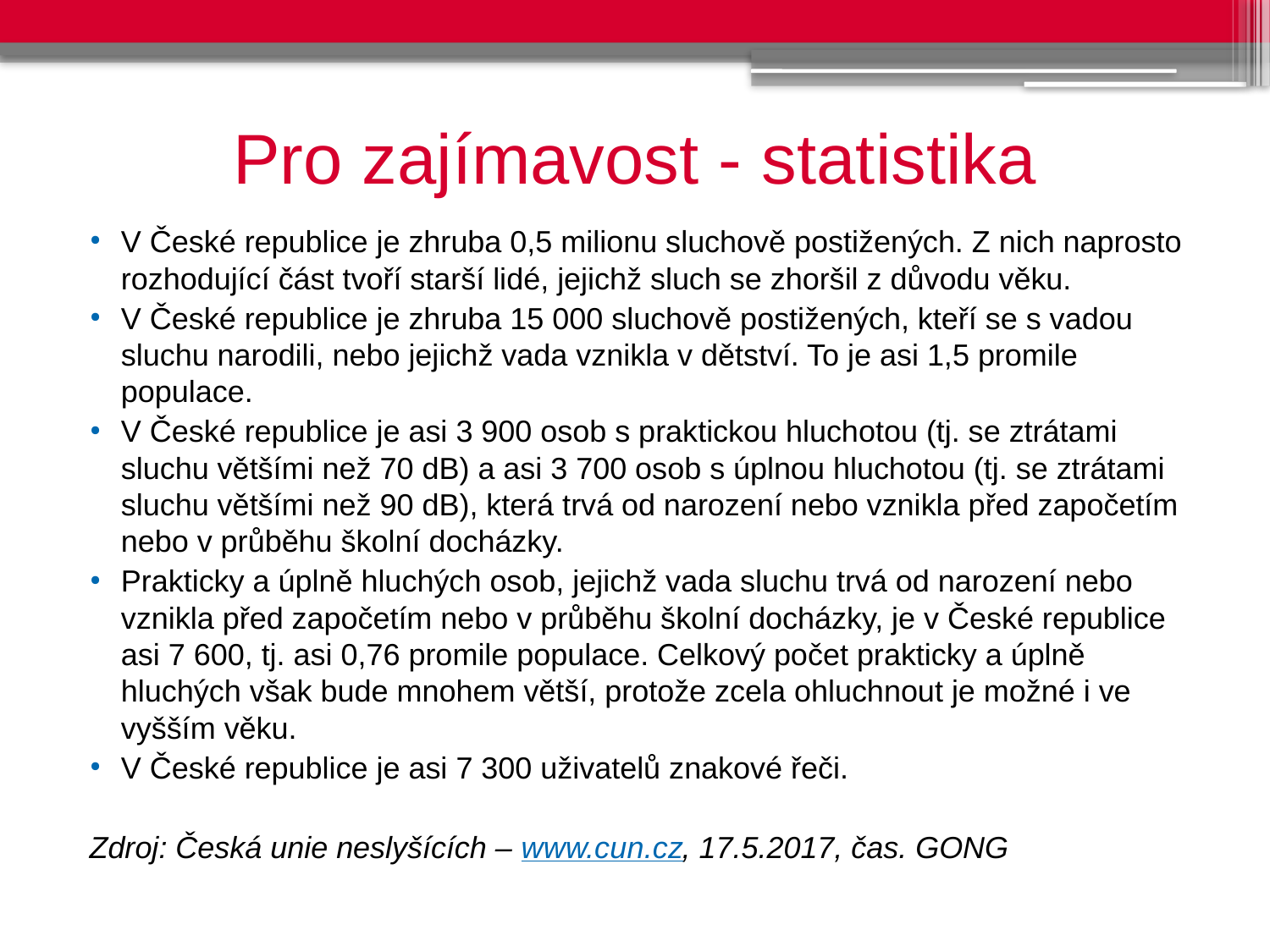

# Pro zajímavost - statistika
V České republice je zhruba 0,5 milionu sluchově postižených. Z nich naprosto rozhodující část tvoří starší lidé, jejichž sluch se zhoršil z důvodu věku.
V České republice je zhruba 15 000 sluchově postižených, kteří se s vadou sluchu narodili, nebo jejichž vada vznikla v dětství. To je asi 1,5 promile populace.
V České republice je asi 3 900 osob s praktickou hluchotou (tj. se ztrátami sluchu většími než 70 dB) a asi 3 700 osob s úplnou hluchotou (tj. se ztrátami sluchu většími než 90 dB), která trvá od narození nebo vznikla před započetím nebo v průběhu školní docházky.
Prakticky a úplně hluchých osob, jejichž vada sluchu trvá od narození nebo vznikla před započetím nebo v průběhu školní docházky, je v České republice asi 7 600, tj. asi 0,76 promile populace. Celkový počet prakticky a úplně hluchých však bude mnohem větší, protože zcela ohluchnout je možné i ve vyšším věku.
V České republice je asi 7 300 uživatelů znakové řeči.

Zdroj: Česká unie neslyšících – www.cun.cz, 17.5.2017, čas. GONG